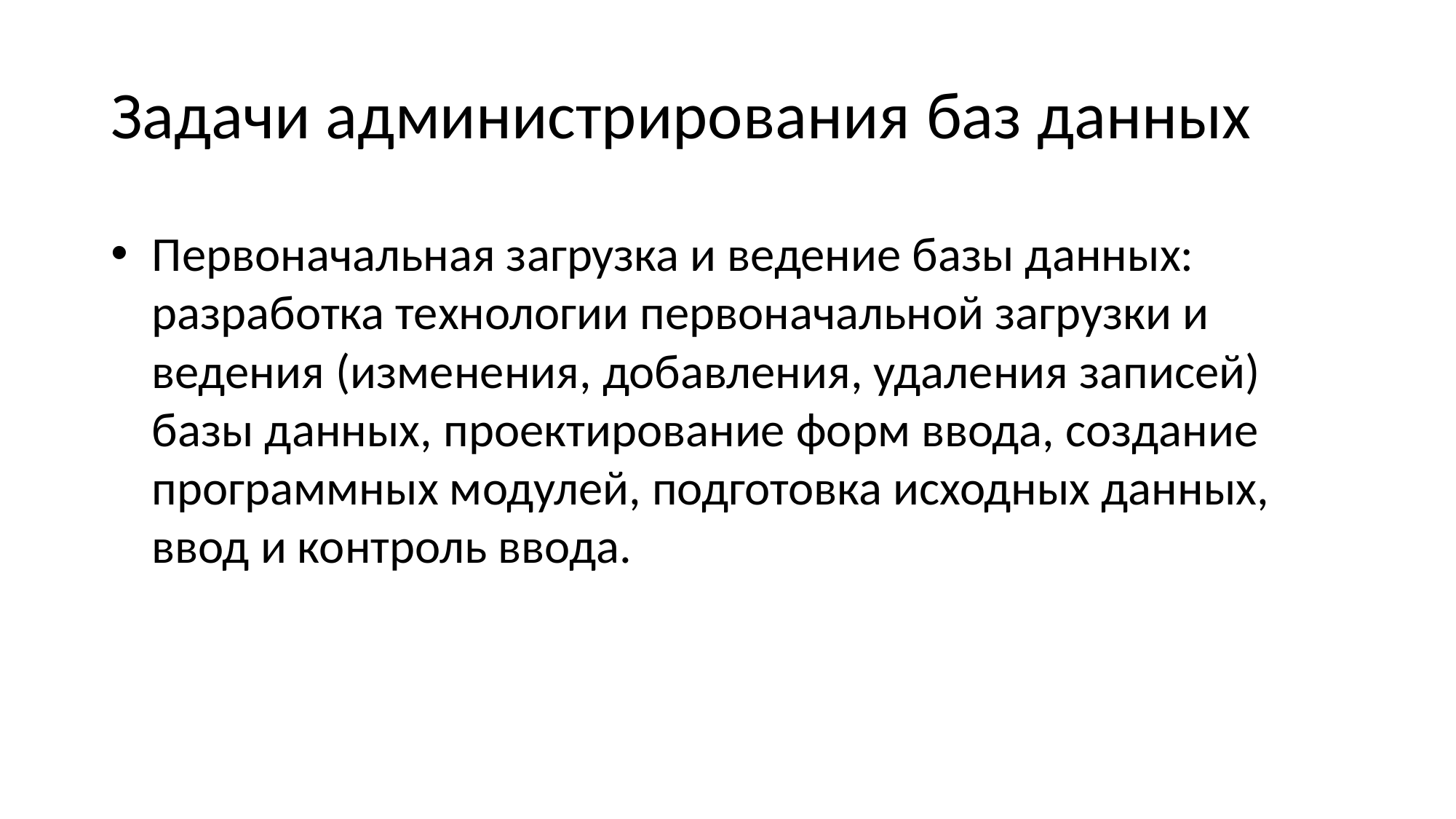

# Задачи администрирования баз данных
Первоначальная загрузка и ведение базы данных: разработка технологии первоначальной загрузки и ведения (изменения, добавления, удаления записей) базы данных, проектирование форм ввода, создание программных модулей, подготовка исходных данных, ввод и контроль ввода.